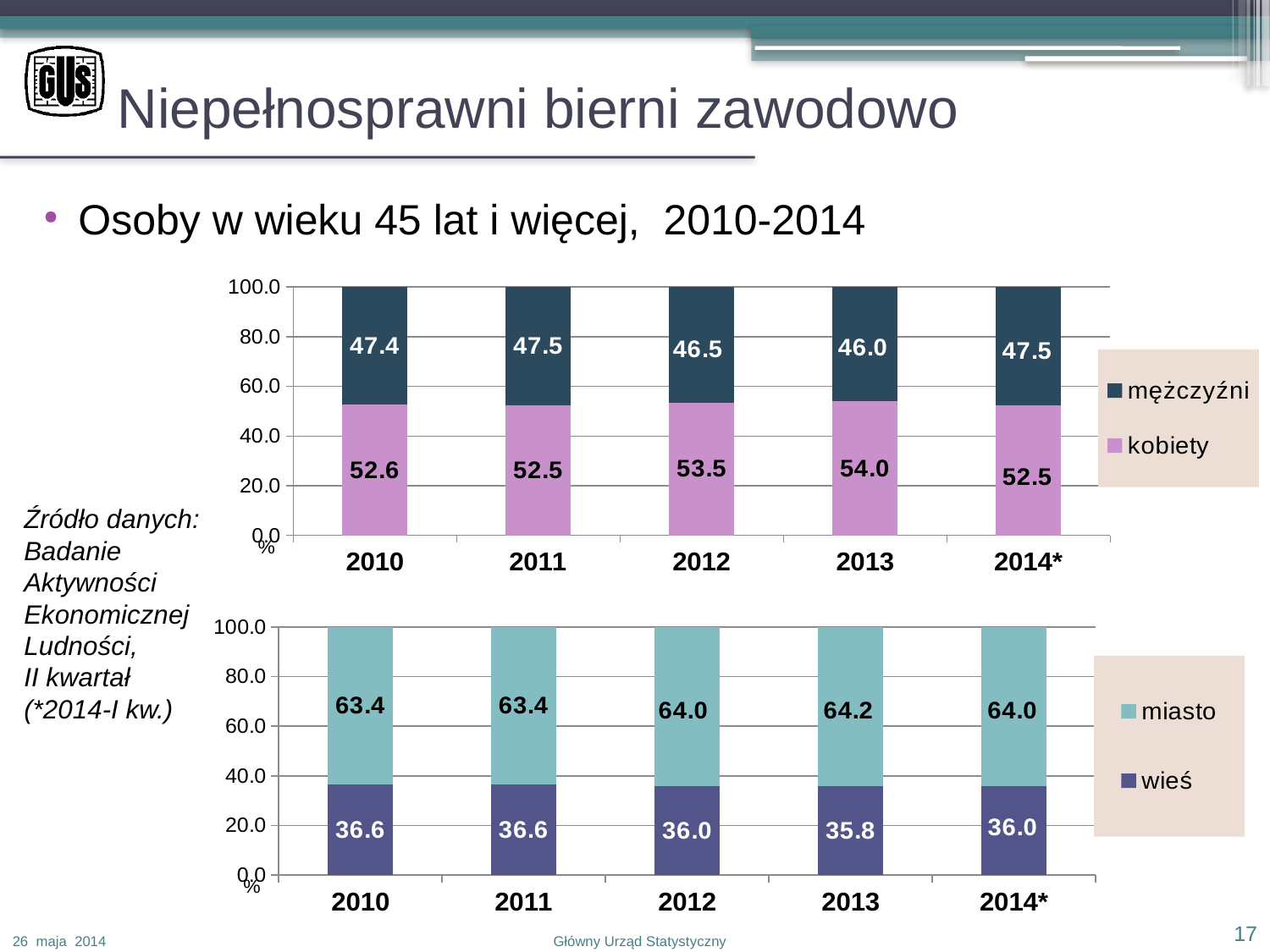

# Niepełnosprawni bierni zawodowo
Osoby w wieku 45 lat i więcej,  2010-2014

### Chart

| Category | kobiety | mężczyźni |
|---|---|---|
| 2010 | 52.6 | 47.4 |
| 2011 | 52.5 | 47.5 |
| 2012 | 53.5 | 46.5 |
| 2013 | 54.0 | 46.0 |
| 2014* | 52.5 | 47.5 |
Źródło danych: Badanie Aktywności Ekonomicznej Ludności,
II kwartał
(*2014-I kw.)

### Chart

| Category | wieś | miasto |
|---|---|---|
| 2010 | 36.6 | 63.4 |
| 2011 | 36.6 | 63.4 |
| 2012 | 36.0 | 64.0 |
| 2013 | 35.80000000000001 | 64.2 |
| 2014* | 36.0 | 64.0 |
17
26  maja  2014
Główny Urząd Statystyczny